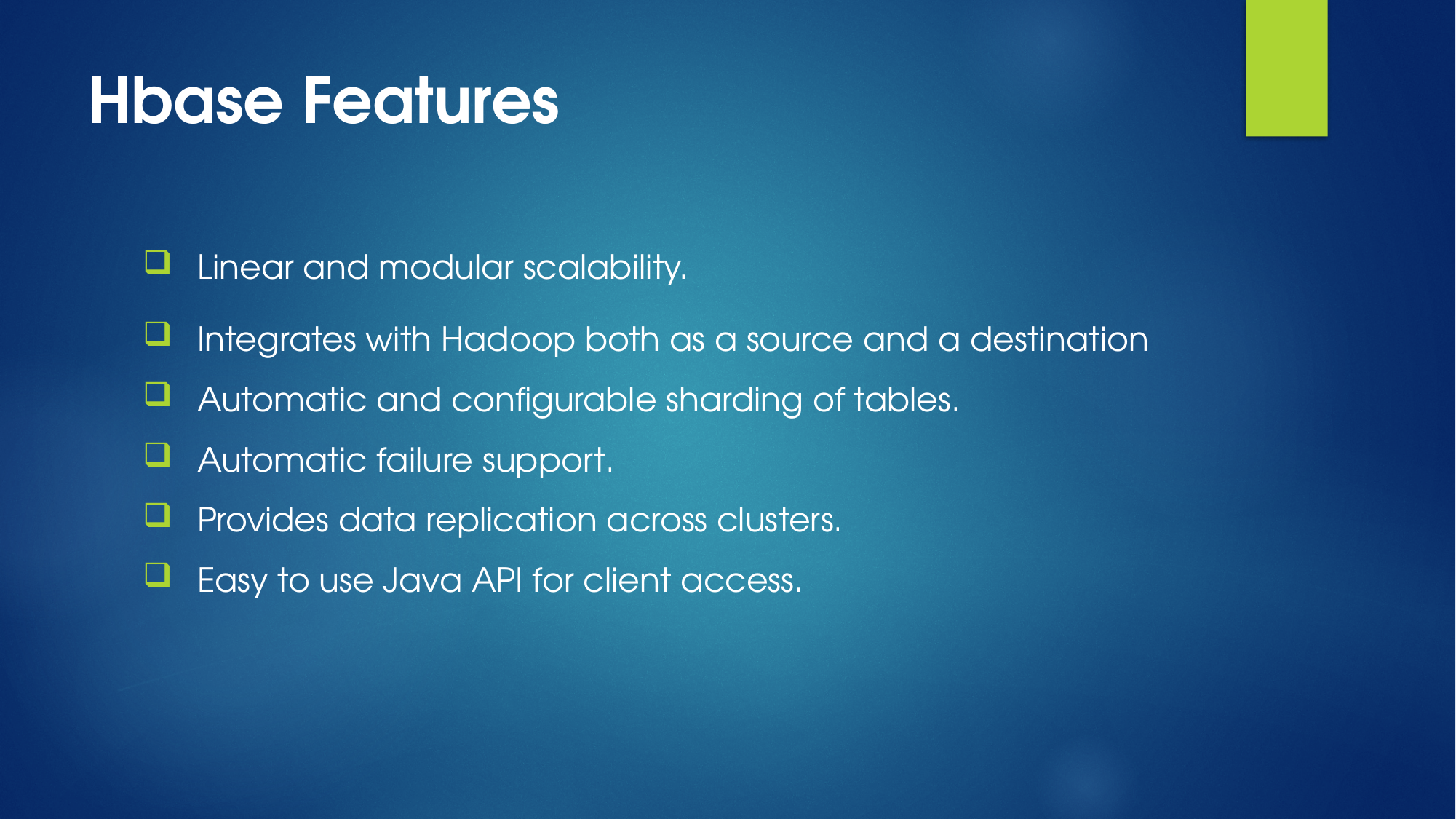

# Hbase Features
Linear and modular scalability.

Integrates with Hadoop both as a source and a destination
Automatic and configurable sharding of tables.
Automatic failure support.
Provides data replication across clusters.
Easy to use Java API for client access.